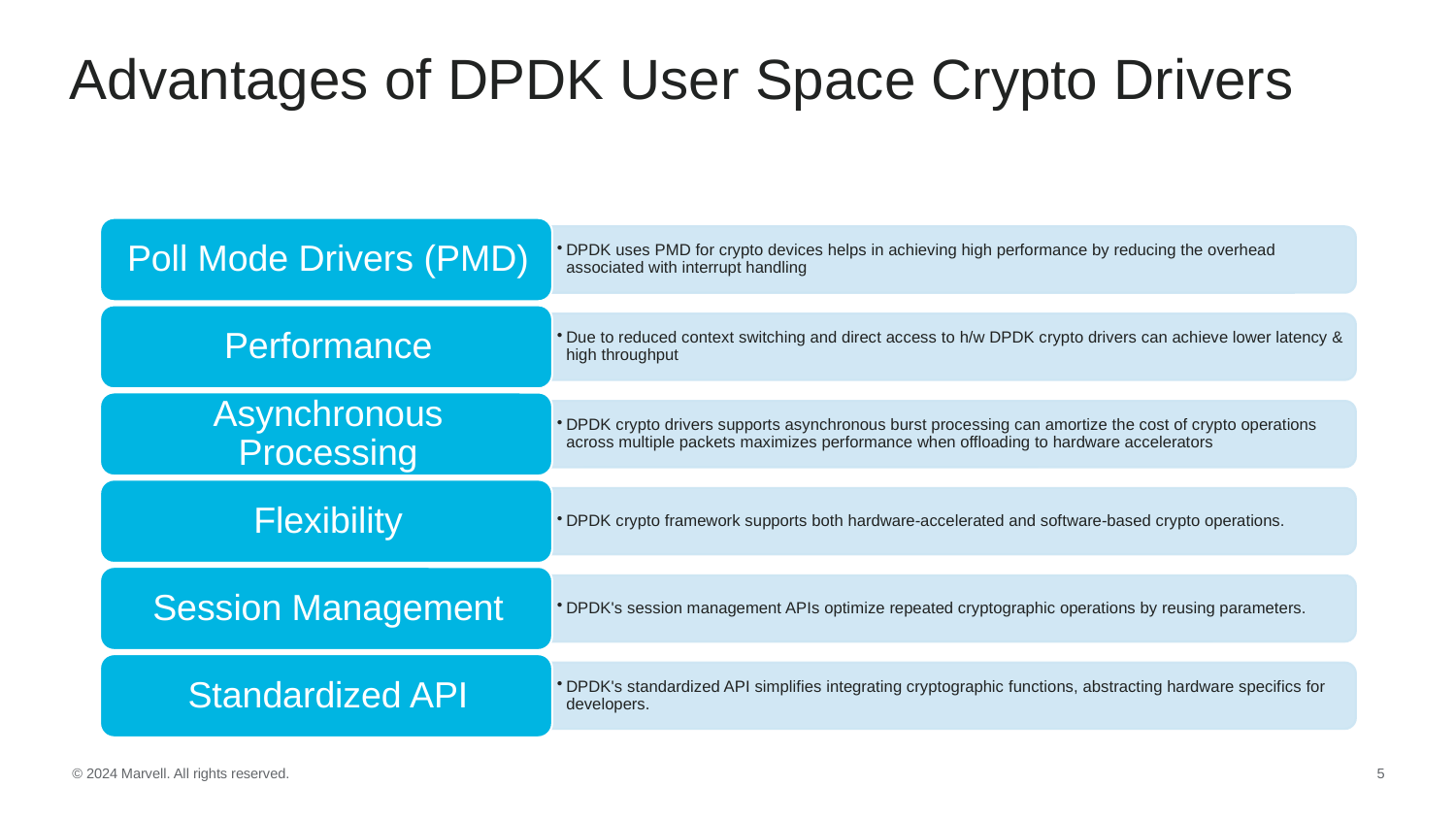

# Advantages of DPDK User Space Crypto Drivers
DPDK uses PMD for crypto devices helps in achieving high performance by reducing the overhead associated with interrupt handling
Poll Mode Drivers (PMD)
Due to reduced context switching and direct access to h/w DPDK crypto drivers can achieve lower latency & high throughput
Performance
DPDK crypto drivers supports asynchronous burst processing can amortize the cost of crypto operations across multiple packets maximizes performance when offloading to hardware accelerators
Asynchronous Processing
DPDK crypto framework supports both hardware-accelerated and software-based crypto operations.
Flexibility
DPDK's session management APIs optimize repeated cryptographic operations by reusing parameters.
Session Management
DPDK's standardized API simplifies integrating cryptographic functions, abstracting hardware specifics for developers.
Standardized API